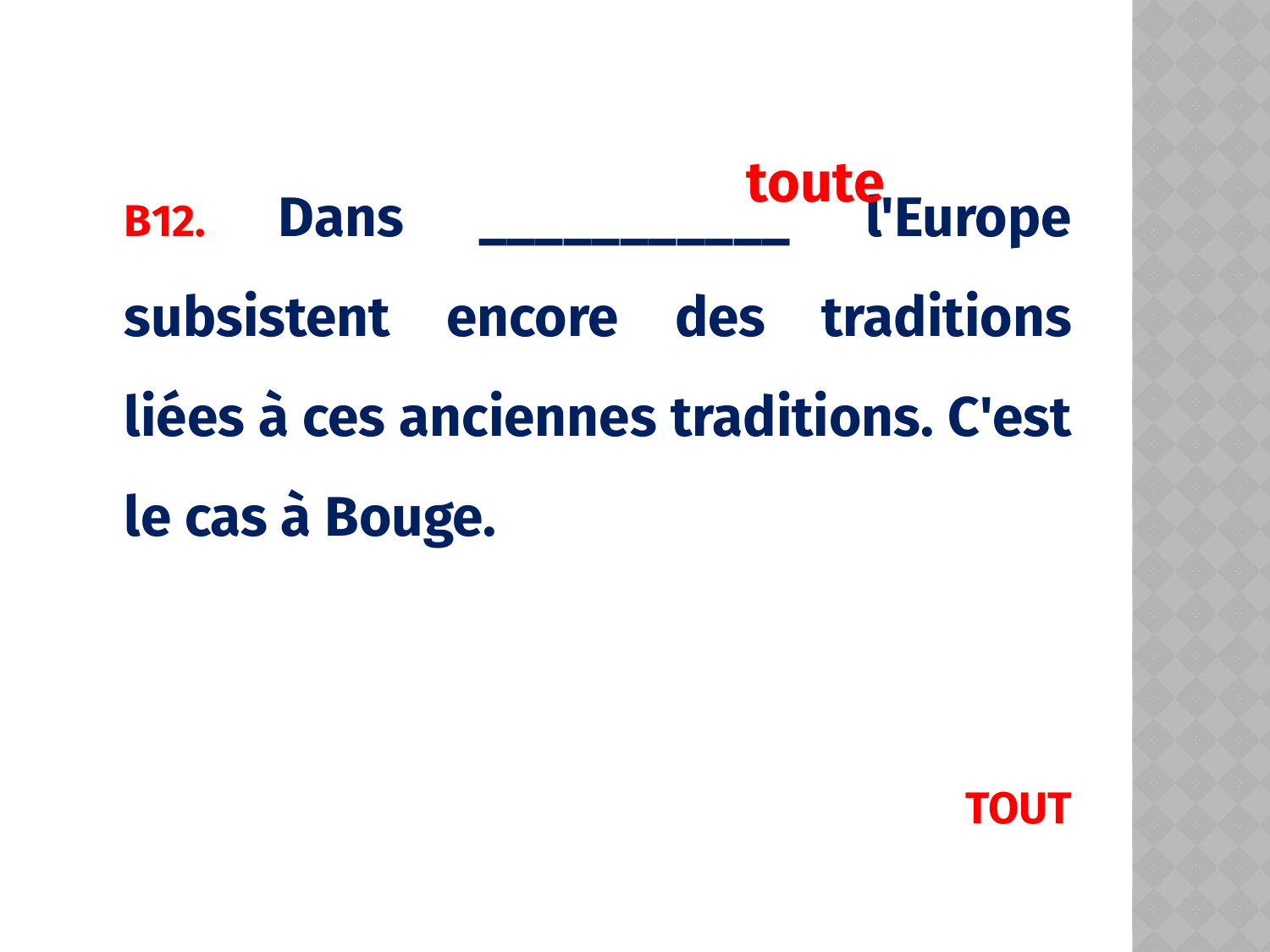

В12. Dans ___________ l'Europe subsistent encore des traditions liées à ces anciennes traditions. C'est le cas à Bouge.

TOUT
toute